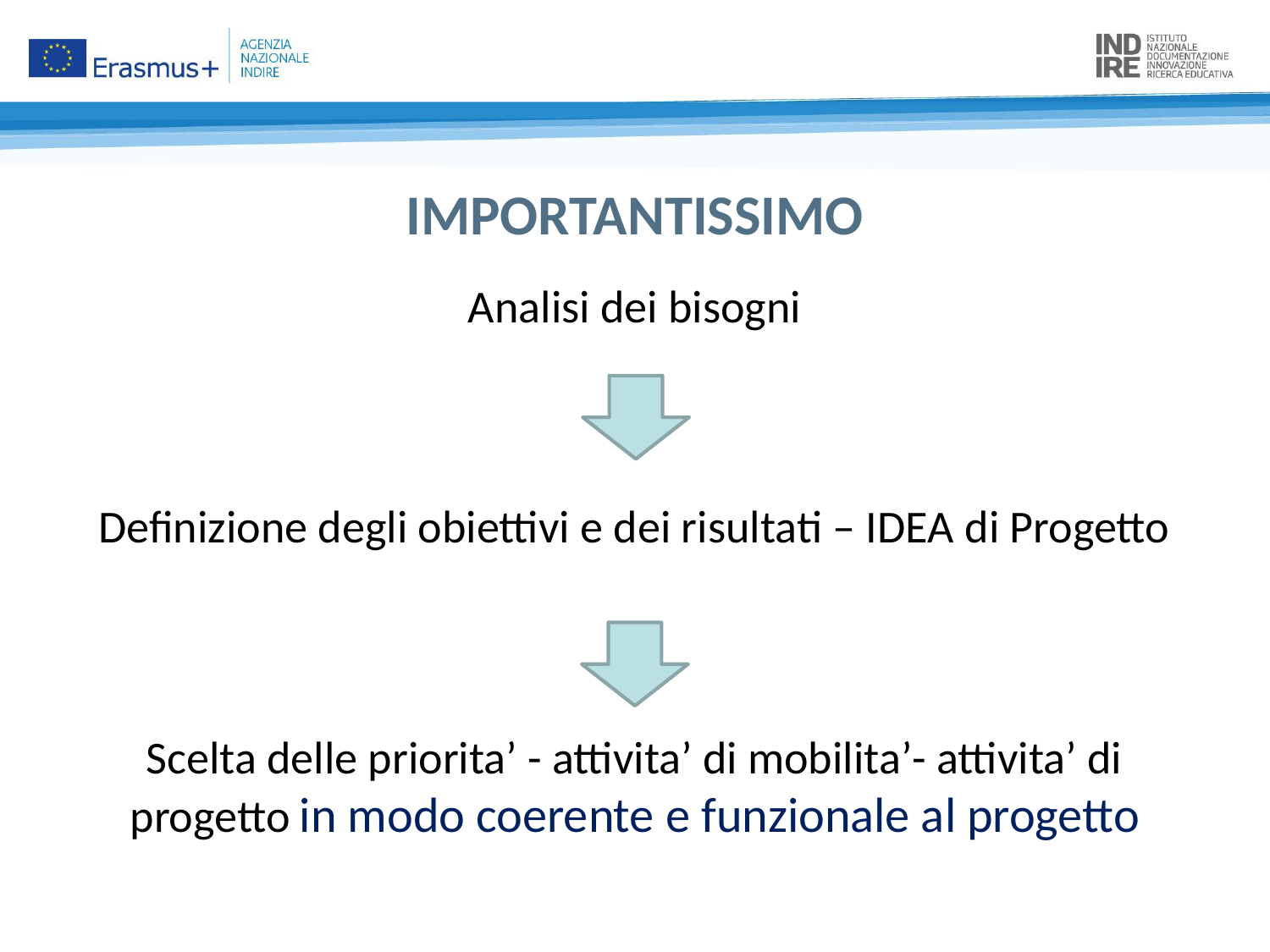

# IMPORTANTISSIMO
Analisi dei bisogni

Definizione degli obiettivi e dei risultati – IDEA di Progetto

Scelta delle priorita’ - attivita’ di mobilita’- attivita’ di progetto in modo coerente e funzionale al progetto